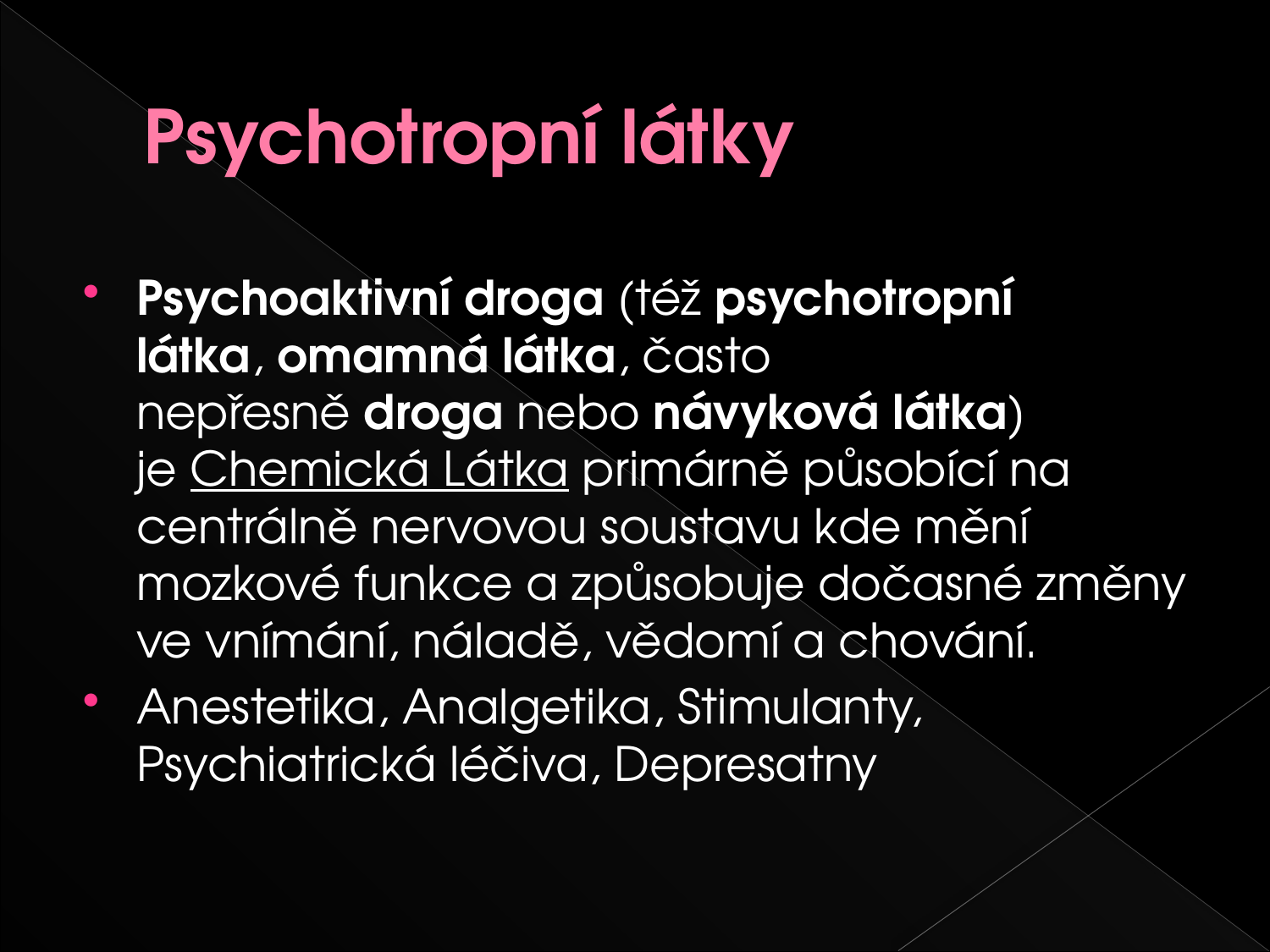

# Psychotropní látky
Psychoaktivní droga (též psychotropní látka, omamná látka, často nepřesně droga nebo návyková látka) je Chemická Látka primárně působící na centrálně nervovou soustavu kde mění mozkové funkce a způsobuje dočasné změny ve vnímání, náladě, vědomí a chování.
Anestetika, Analgetika, Stimulanty, Psychiatrická léčiva, Depresatny